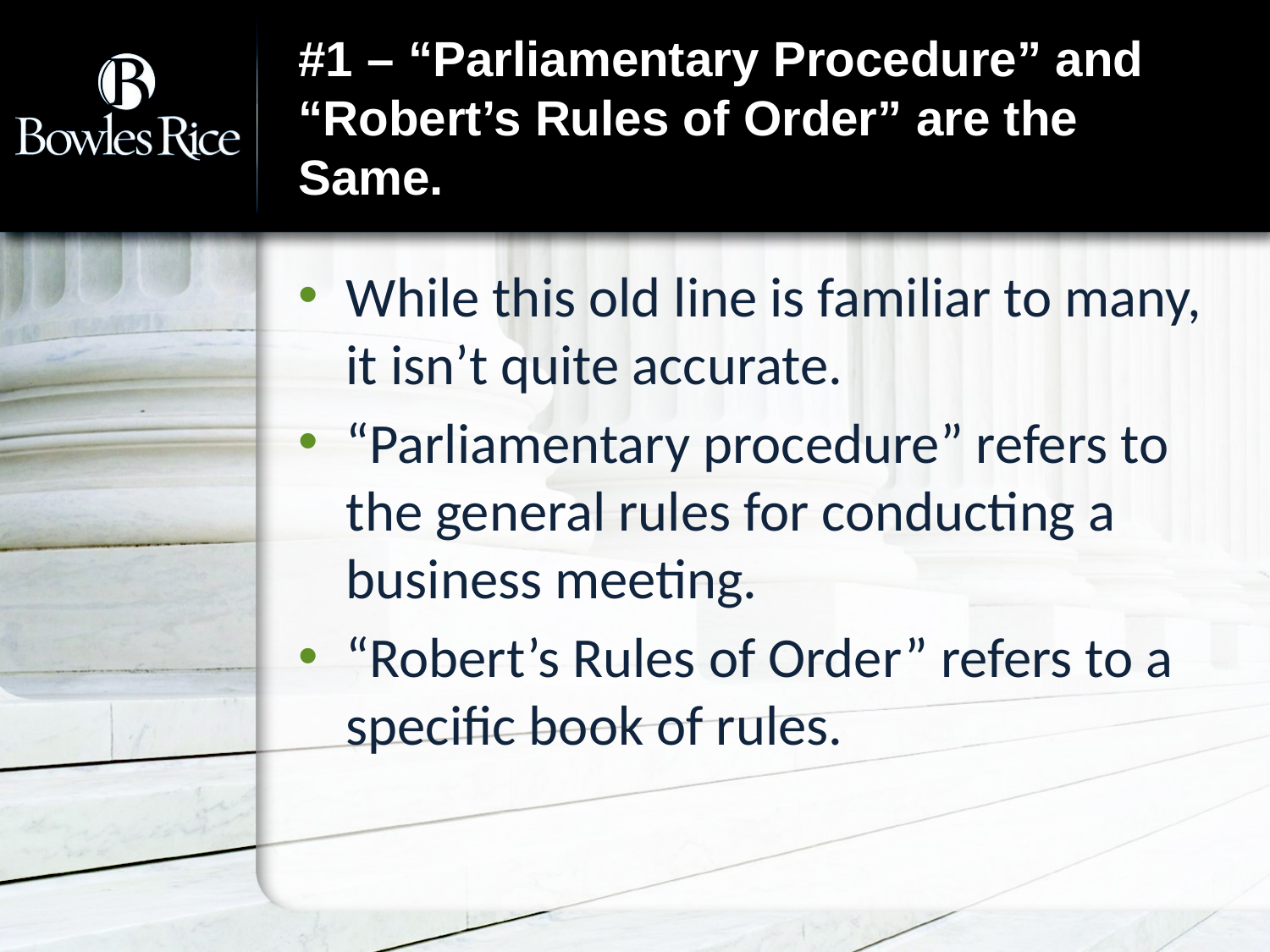

# #1 – “Parliamentary Procedure” and “Robert’s Rules of Order” are the Same.
While this old line is familiar to many, it isn’t quite accurate.
“Parliamentary procedure” refers to the general rules for conducting a business meeting.
“Robert’s Rules of Order” refers to a specific book of rules.